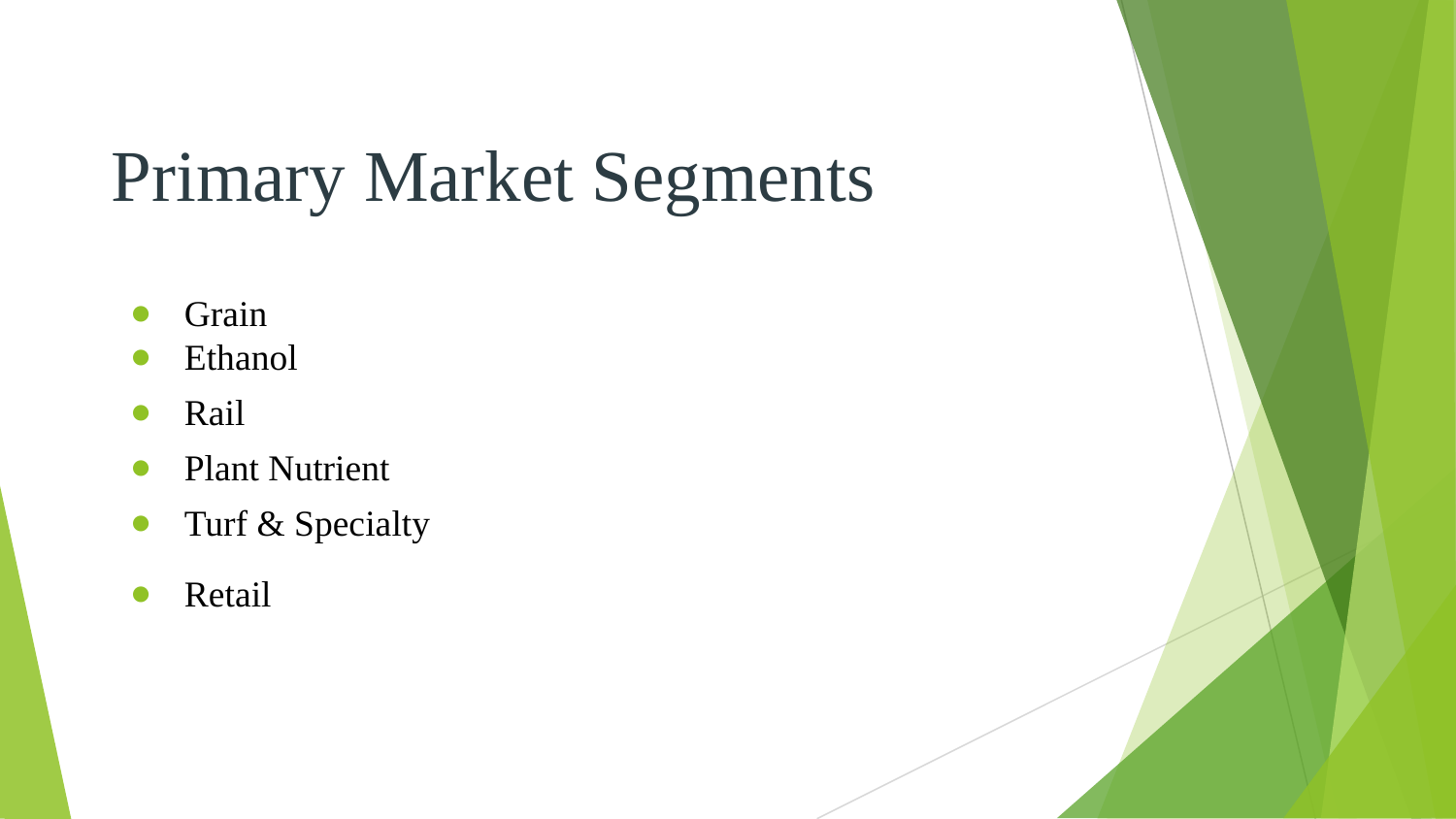

# Primary Market Segments
Grain
Ethanol
Rail
Plant Nutrient
Turf & Specialty
Retail